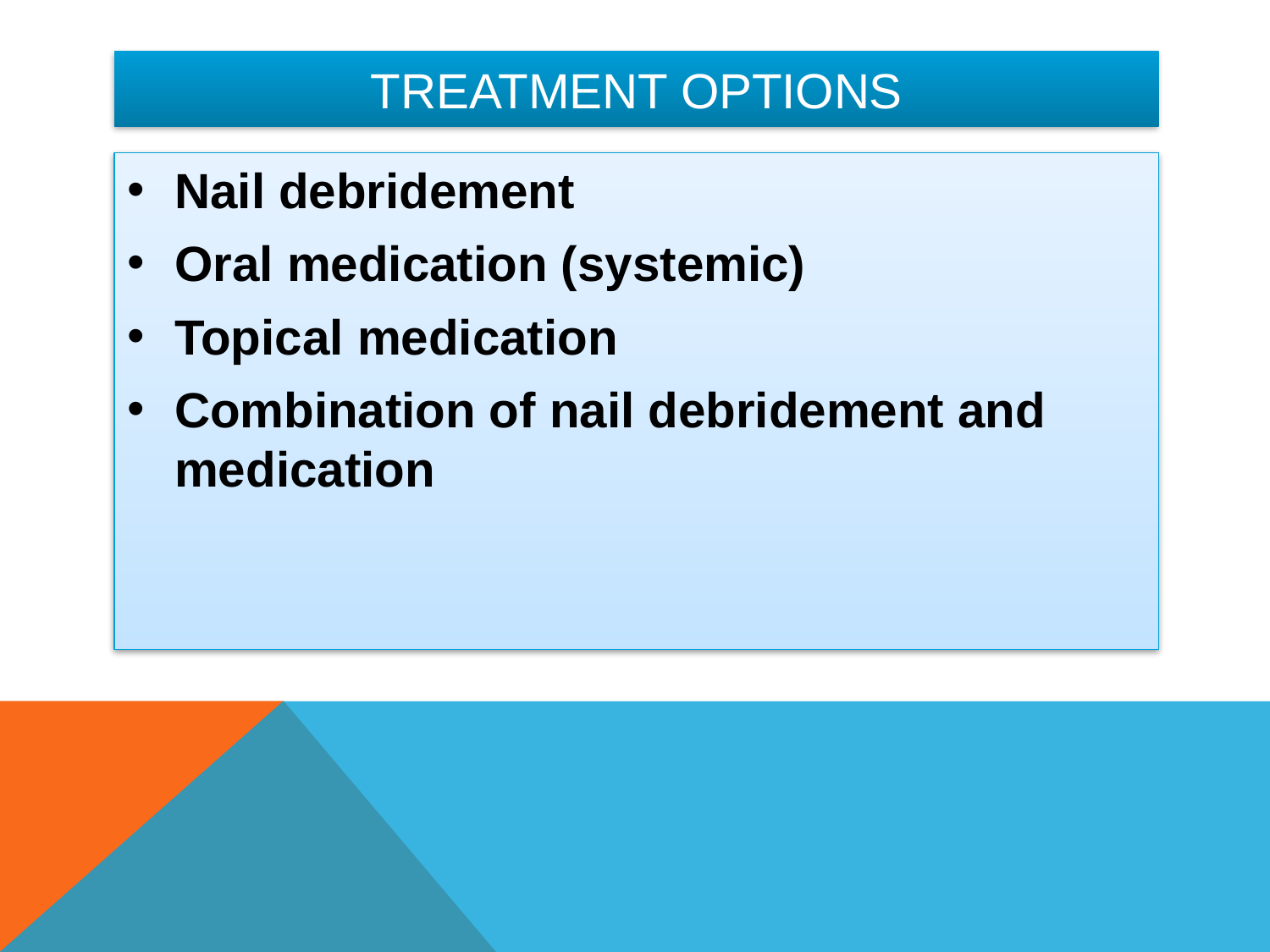

# Treatment options
Nail debridement
Oral medication (systemic)
Topical medication
Combination of nail debridement and medication